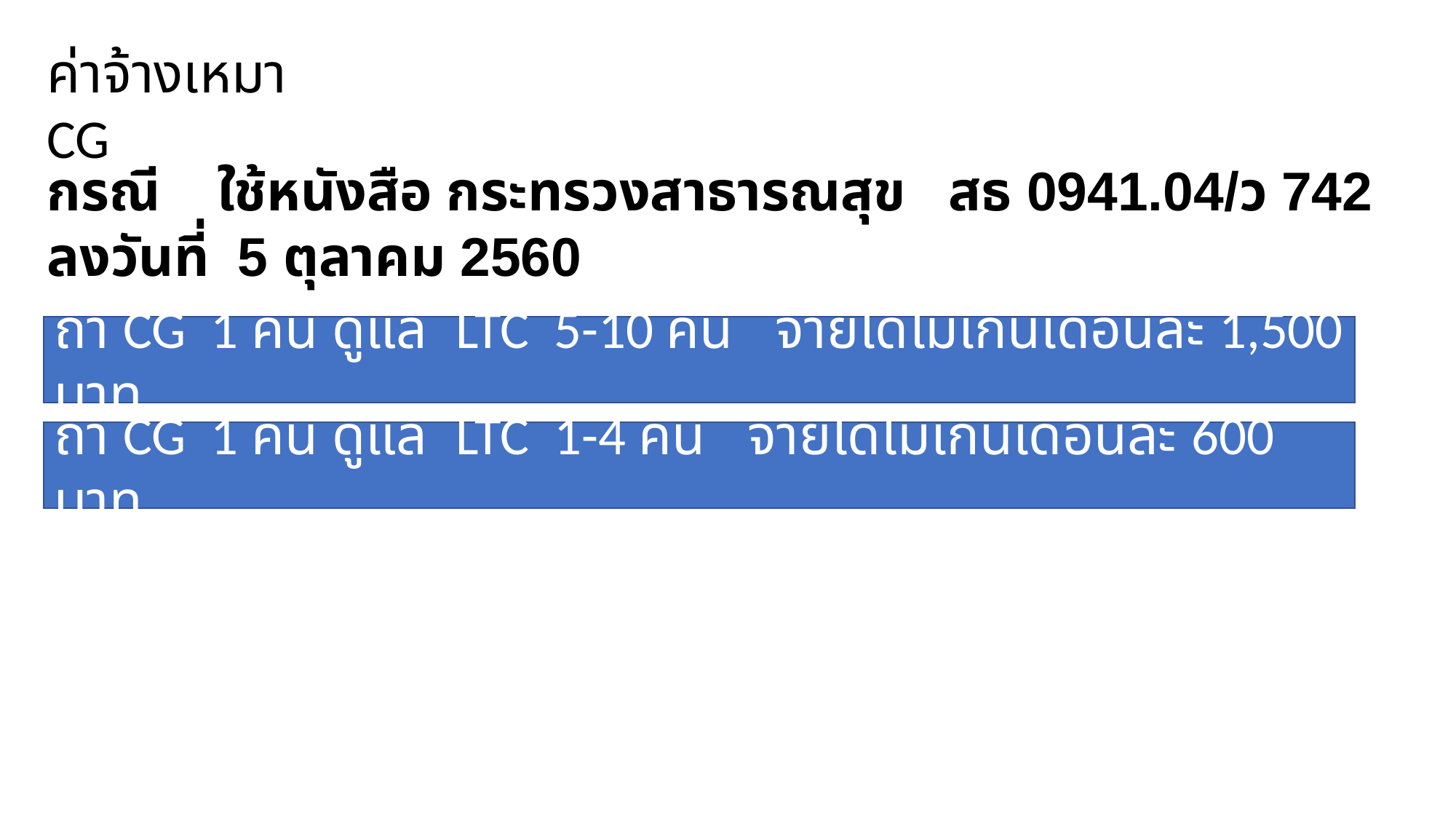

ค่าจ้างเหมา CG
กรณี    ใช้หนังสือ กระทรวงสาธารณสุข   สธ 0941.04/ว 742 ลงวันที่  5 ตุลาคม 2560
ถ้า CG  1 คน ดูแล  LTC  5-10 คน   จ่ายได้ไม่เกินเดือนละ 1,500 บาท
ถ้า CG  1 คน ดูแล  LTC  1-4 คน   จ่ายได้ไม่เกินเดือนละ 600 บาท